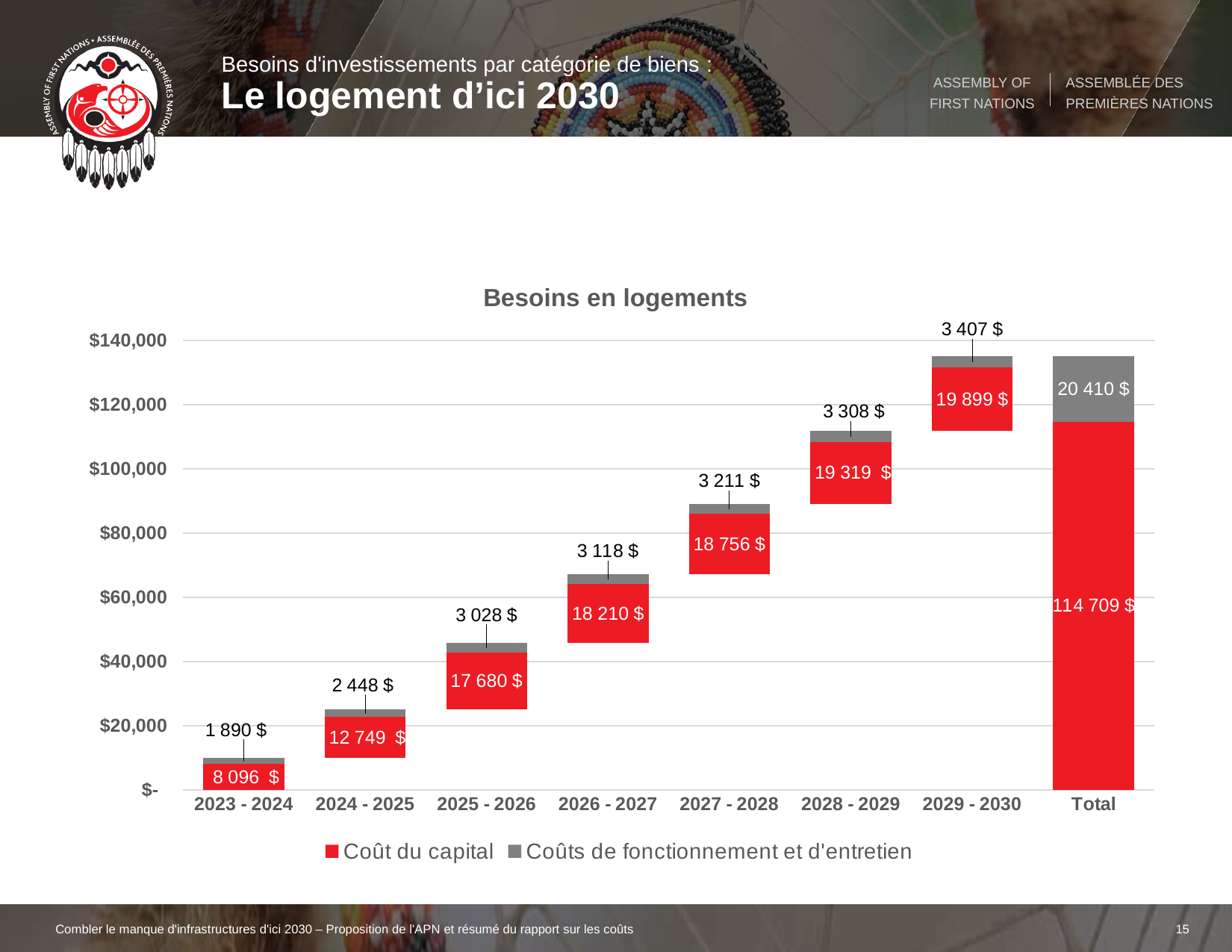

Besoins d'investissements par catégorie de biens :
Le logement d’ici 2030

### Chart: Besoins en logements

| Category | Valeur de base | Coût du capital | Coûts de fonctionnement et d'entretien |
|---|---|---|---|
| 2023 - 2024 | None | 8096.0 | 1890.0 |
| 2024 - 2025 | 9986.0 | 12749.0 | 2448.0 |
| 2025 - 2026 | 25183.0 | 17680.0 | 3028.0 |
| 2026 - 2027 | 45891.0 | 18210.0 | 3118.0 |
| 2027 - 2028 | 67219.0 | 18756.0 | 3211.0 |
| 2028 - 2029 | 89186.0 | 19319.0 | 3308.0 |
| 2029 - 2030 | 111813.0 | 19899.0 | 3407.0 |
| Total | None | 114709.0 | 20410.0 |
Combler le manque d'infrastructures d'ici 2030 – Proposition de l'APN et résumé du rapport sur les coûts
15